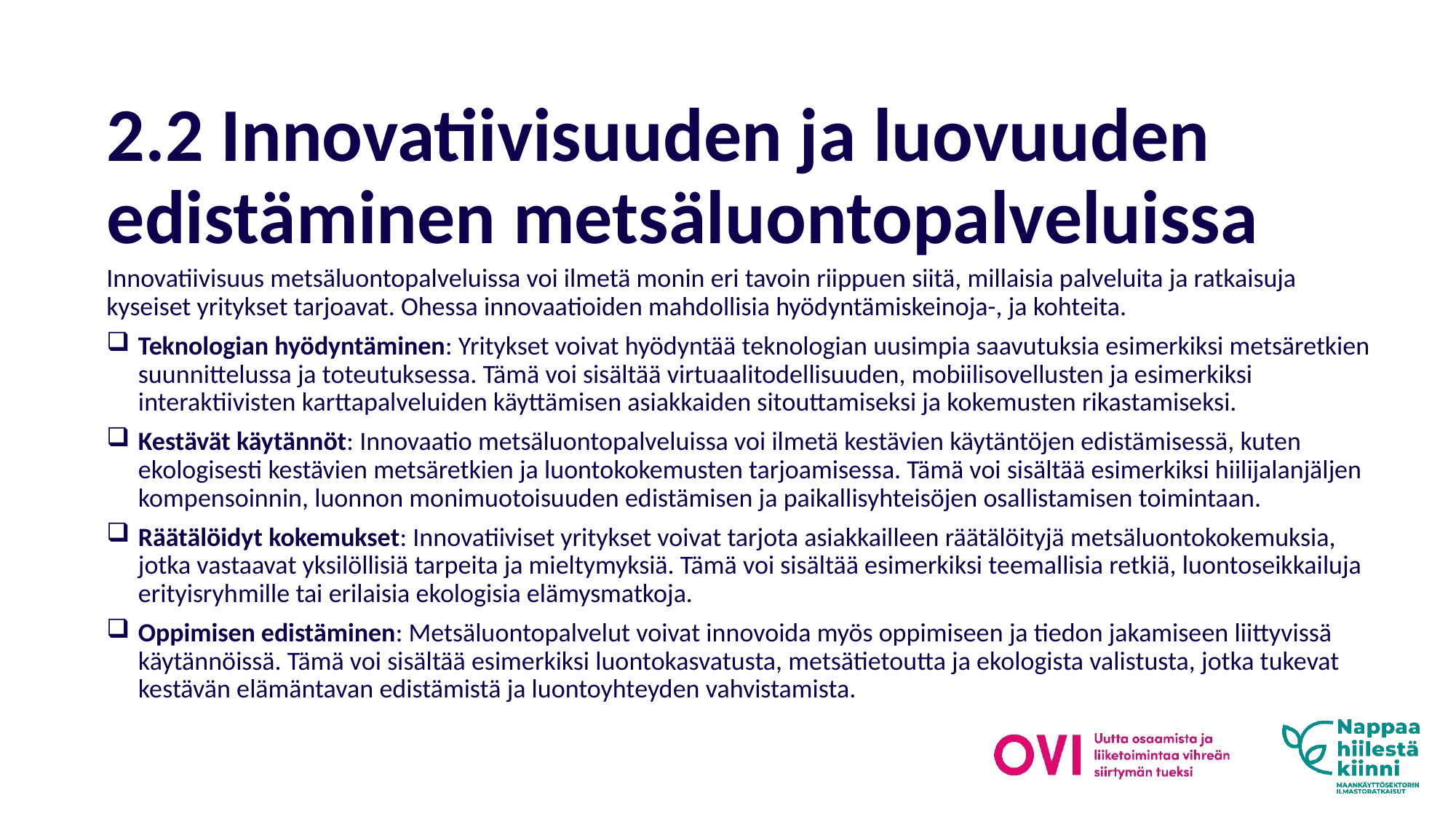

# 2.2 Innovatiivisuuden ja luovuuden edistäminen metsäluontopalveluissa
Innovatiivisuus metsäluontopalveluissa voi ilmetä monin eri tavoin riippuen siitä, millaisia palveluita ja ratkaisuja kyseiset yritykset tarjoavat. Ohessa innovaatioiden mahdollisia hyödyntämiskeinoja-, ja kohteita.
Teknologian hyödyntäminen: Yritykset voivat hyödyntää teknologian uusimpia saavutuksia esimerkiksi metsäretkien suunnittelussa ja toteutuksessa. Tämä voi sisältää virtuaalitodellisuuden, mobiilisovellusten ja esimerkiksi interaktiivisten karttapalveluiden käyttämisen asiakkaiden sitouttamiseksi ja kokemusten rikastamiseksi.
Kestävät käytännöt: Innovaatio metsäluontopalveluissa voi ilmetä kestävien käytäntöjen edistämisessä, kuten ekologisesti kestävien metsäretkien ja luontokokemusten tarjoamisessa. Tämä voi sisältää esimerkiksi hiilijalanjäljen kompensoinnin, luonnon monimuotoisuuden edistämisen ja paikallisyhteisöjen osallistamisen toimintaan.
Räätälöidyt kokemukset: Innovatiiviset yritykset voivat tarjota asiakkailleen räätälöityjä metsäluontokokemuksia, jotka vastaavat yksilöllisiä tarpeita ja mieltymyksiä. Tämä voi sisältää esimerkiksi teemallisia retkiä, luontoseikkailuja erityisryhmille tai erilaisia ekologisia elämysmatkoja.
Oppimisen edistäminen: Metsäluontopalvelut voivat innovoida myös oppimiseen ja tiedon jakamiseen liittyvissä käytännöissä. Tämä voi sisältää esimerkiksi luontokasvatusta, metsätietoutta ja ekologista valistusta, jotka tukevat kestävän elämäntavan edistämistä ja luontoyhteyden vahvistamista.